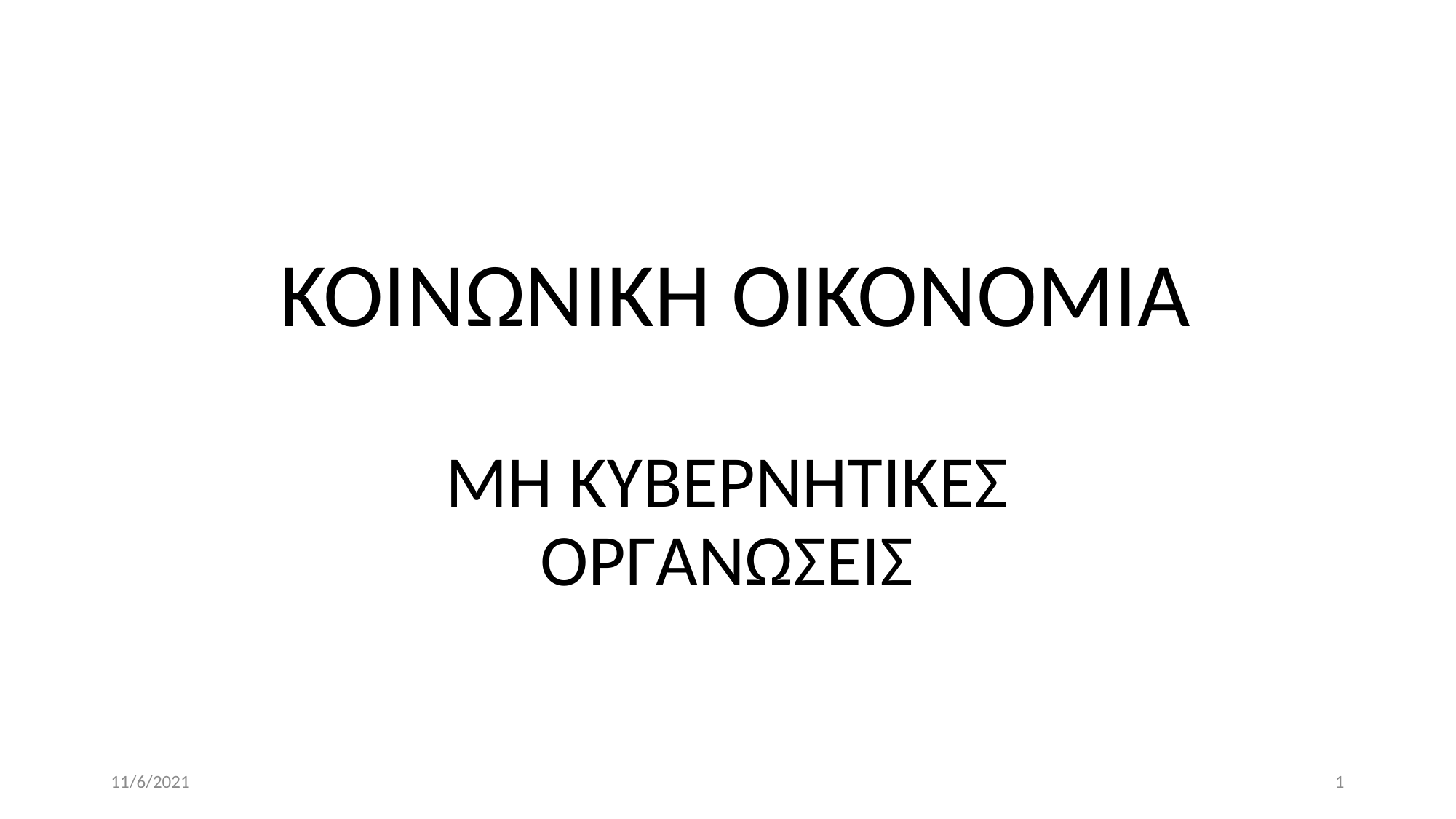

# ΚΟΙΝΩΝΙΚΗ ΟΙΚΟΝΟΜΙΑ ΜΗ ΚΥΒΕΡΝΗΤΙΚΕΣ ΟΡΓΑΝΩΣΕΙΣ
11/6/2021
1